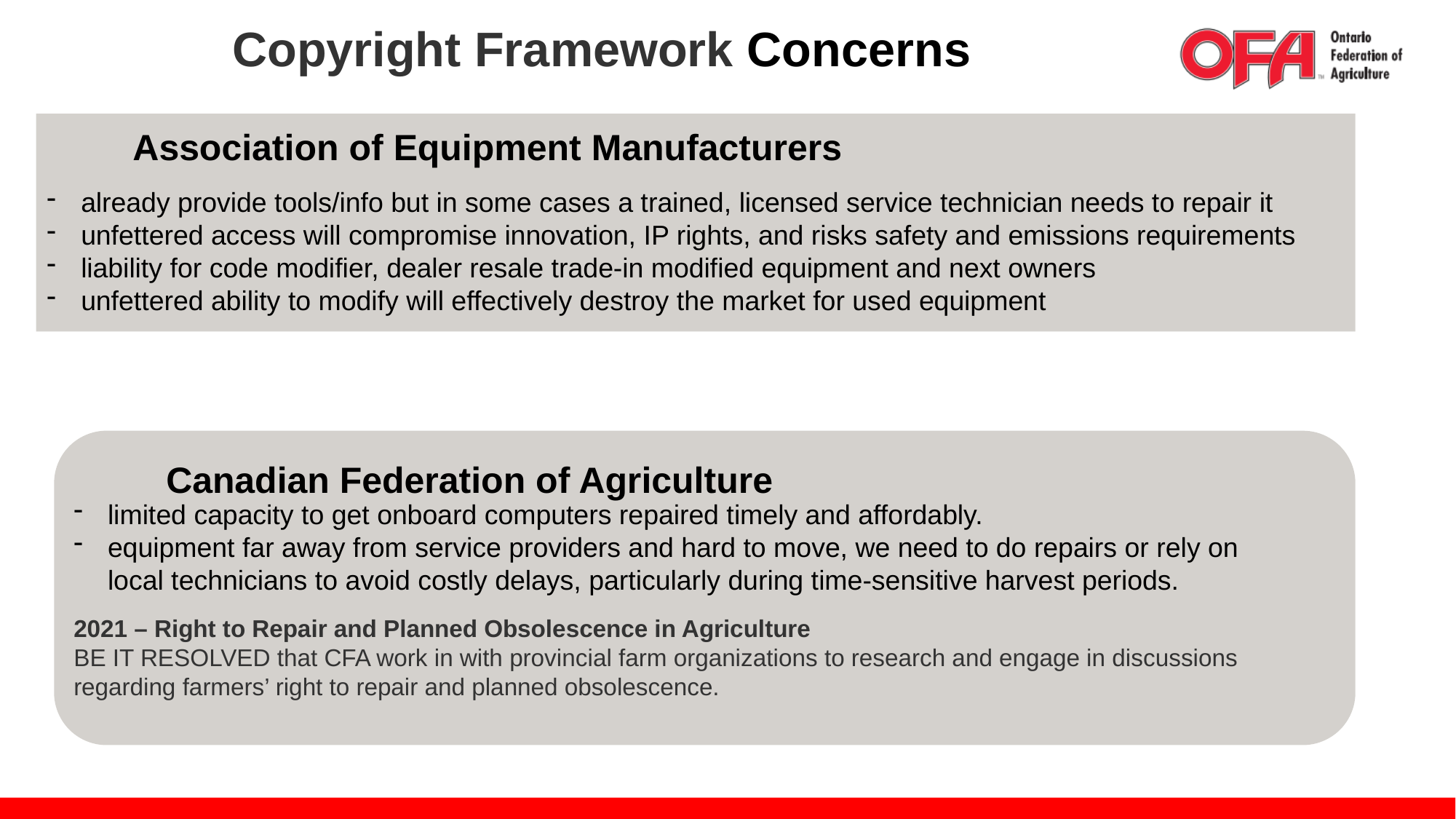

Copyright Framework Concerns
Association of Equipment Manufacturers

already provide tools/info but in some cases a trained, licensed service technician needs to repair it
unfettered access will compromise innovation, IP rights, and risks safety and emissions requirements
liability for code modifier, dealer resale trade-in modified equipment and next owners
unfettered ability to modify will effectively destroy the market for used equipment
Canadian Federation of Agriculture

limited capacity to get onboard computers repaired timely and affordably.
equipment far away from service providers and hard to move, we need to do repairs or rely on local technicians to avoid costly delays, particularly during time-sensitive harvest periods.
2021 – Right to Repair and Planned Obsolescence in Agriculture
BE IT RESOLVED that CFA work in with provincial farm organizations to research and engage in discussions regarding farmers’ right to repair and planned obsolescence.